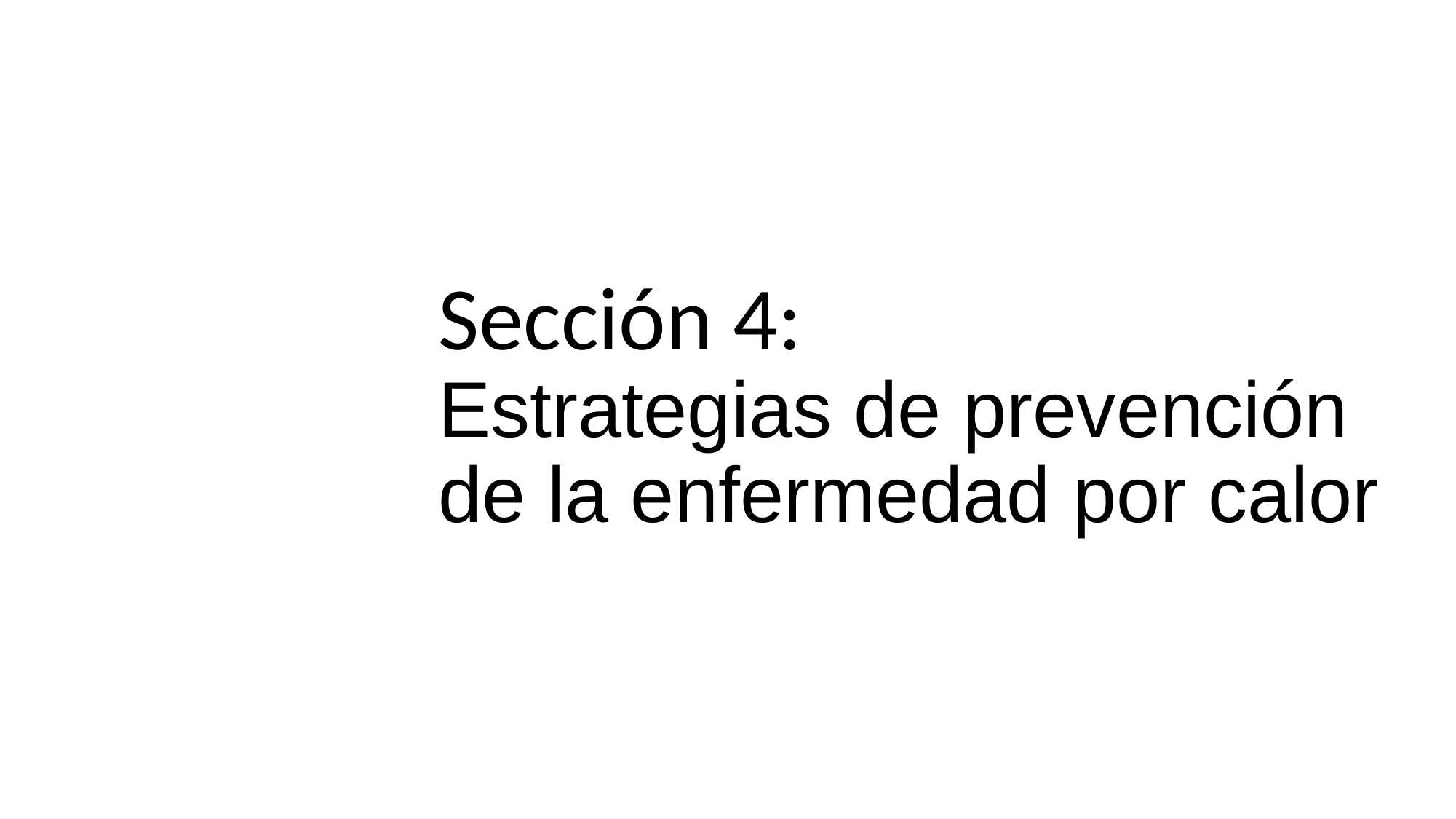

# Sección 4: Estrategias de prevención de la enfermedad por calor